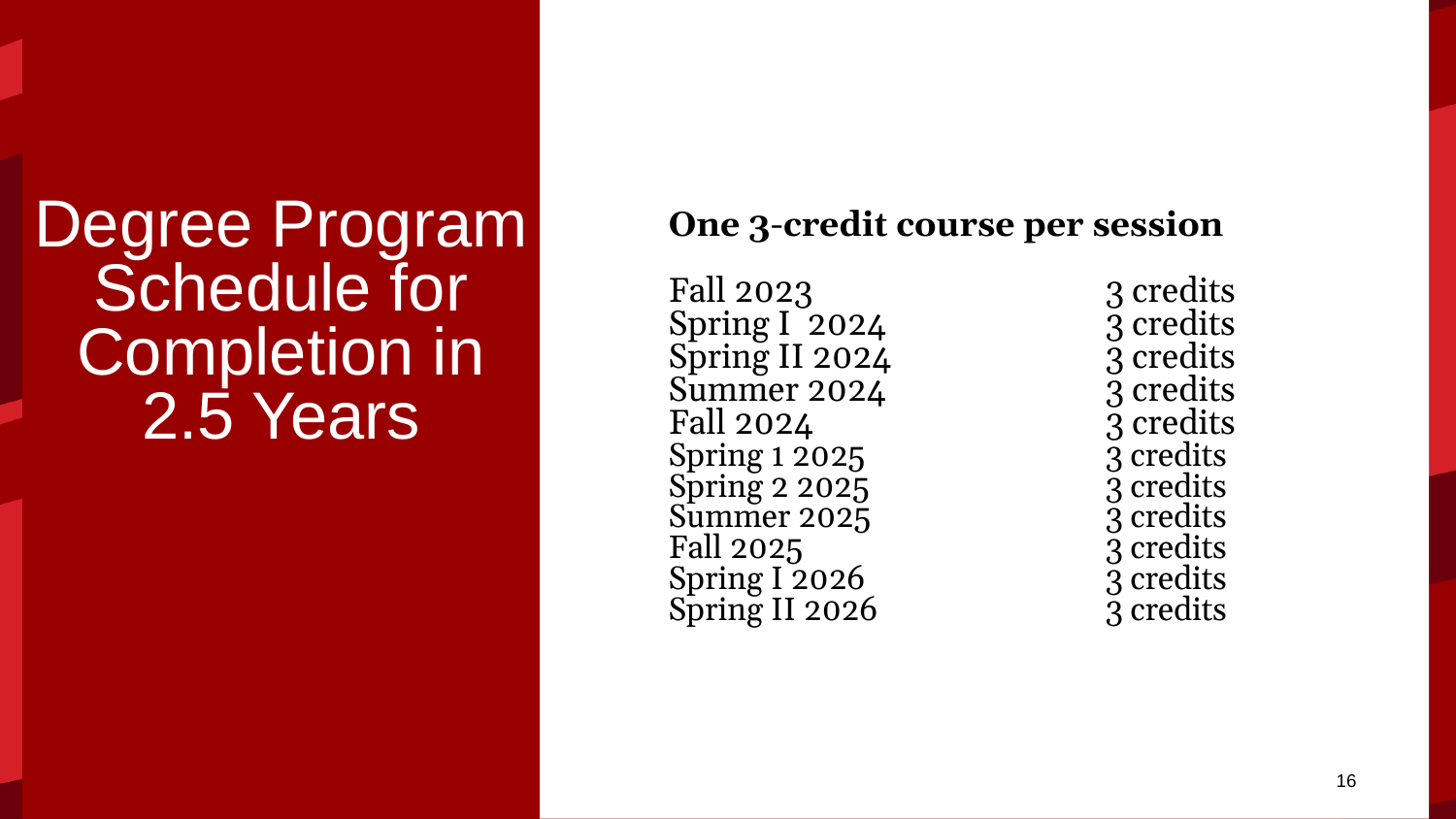

One 3-credit course per session

Fall 2023			3 credits
Spring I  2024		3 credits
Spring II 2024		3 credits
Summer 2024		3 credits
Fall 2024			3 credits
Spring 1 2025		3 credits
Spring 2 2025		3 credits
Summer 2025		3 credits
Fall 2025			3 credits
Spring I 2026		3 credits
Spring II 2026		3 credits

Degree Program Schedule for Completion in 2.5 Years

16